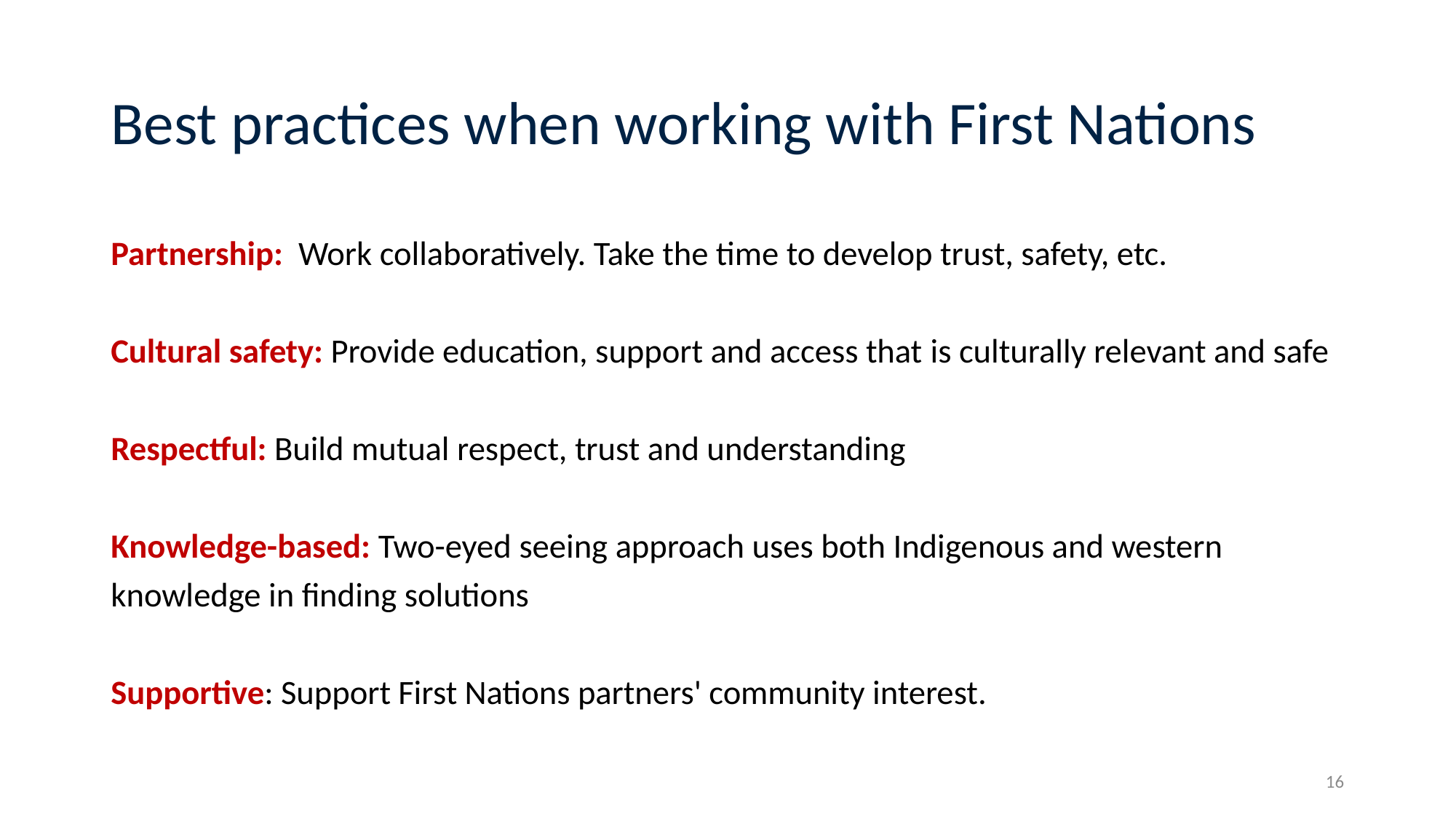

# Best practices when working with First Nations
Partnership:  Work collaboratively. Take the time to develop trust, safety, etc.

Cultural safety: Provide education, support and access that is culturally relevant and safe

Respectful: Build mutual respect, trust and understanding

Knowledge-based: Two-eyed seeing approach uses both Indigenous and western knowledge in finding solutions

Supportive: Support First Nations partners' community interest.

16